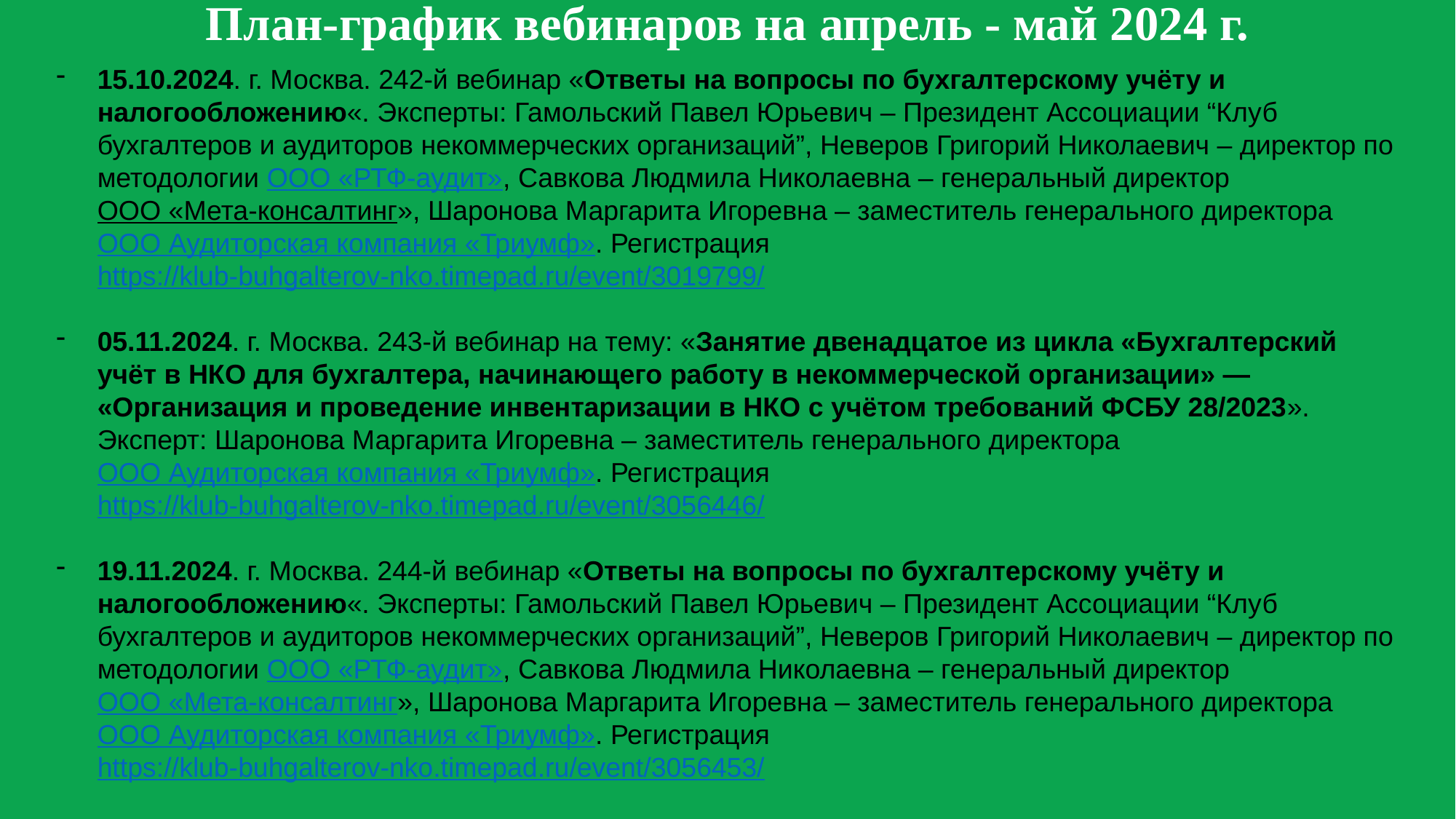

План-график вебинаров на апрель - май 2024 г.
15.10.2024. г. Москва. 242-й вебинар «Ответы на вопросы по бухгалтерcкому учёту и налогообложению«. Эксперты: Гамольский Павел Юрьевич – Президент Ассоциации “Клуб бухгалтеров и аудиторов некоммерческих организаций”, Неверов Григорий Николаевич – директор по методологии ООО «РТФ-аудит», Савкова Людмила Николаевна – генеральный директор ООО «Мета-консалтинг», Шаронова Маргарита Игоревна – заместитель генерального директора ООО Аудиторская компания «Триумф». Регистрация https://klub-buhgalterov-nko.timepad.ru/event/3019799/

05.11.2024. г. Москва. 243-й вебинар на тему: «Занятие двенадцатое из цикла «Бухгалтерский учёт в НКО для бухгалтера, начинающего работу в некоммерческой организации» —  «Организация и проведение инвентаризации в НКО с учётом требований ФСБУ 28/2023». Эксперт: Шаронова Маргарита Игоревна – заместитель генерального директора ООО Аудиторская компания «Триумф». Регистрация https://klub-buhgalterov-nko.timepad.ru/event/3056446/

19.11.2024. г. Москва. 244-й вебинар «Ответы на вопросы по бухгалтерcкому учёту и налогообложению«. Эксперты: Гамольский Павел Юрьевич – Президент Ассоциации “Клуб бухгалтеров и аудиторов некоммерческих организаций”, Неверов Григорий Николаевич – директор по методологии ООО «РТФ-аудит», Савкова Людмила Николаевна – генеральный директор ООО «Мета-консалтинг», Шаронова Маргарита Игоревна – заместитель генерального директора ООО Аудиторская компания «Триумф». Регистрация https://klub-buhgalterov-nko.timepad.ru/event/3056453/